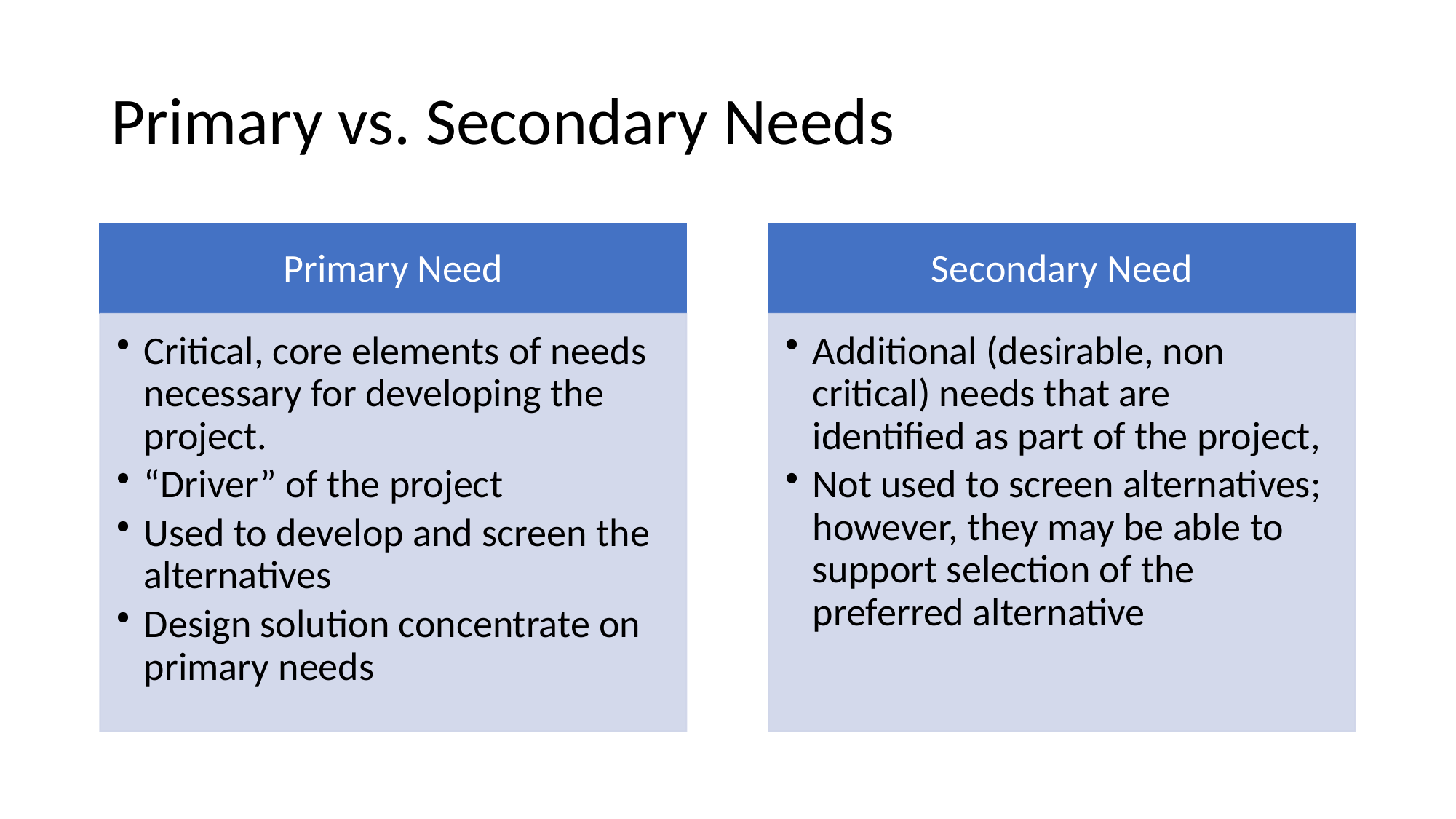

# Primary vs. Secondary Needs
Primary Need
Critical, core elements of needs necessary for developing the project.
“Driver” of the project
Used to develop and screen the alternatives
Design solution concentrate on primary needs
Secondary Need
Additional (desirable, non critical) needs that are identified as part of the project,
Not used to screen alternatives; however, they may be able to support selection of the preferred alternative